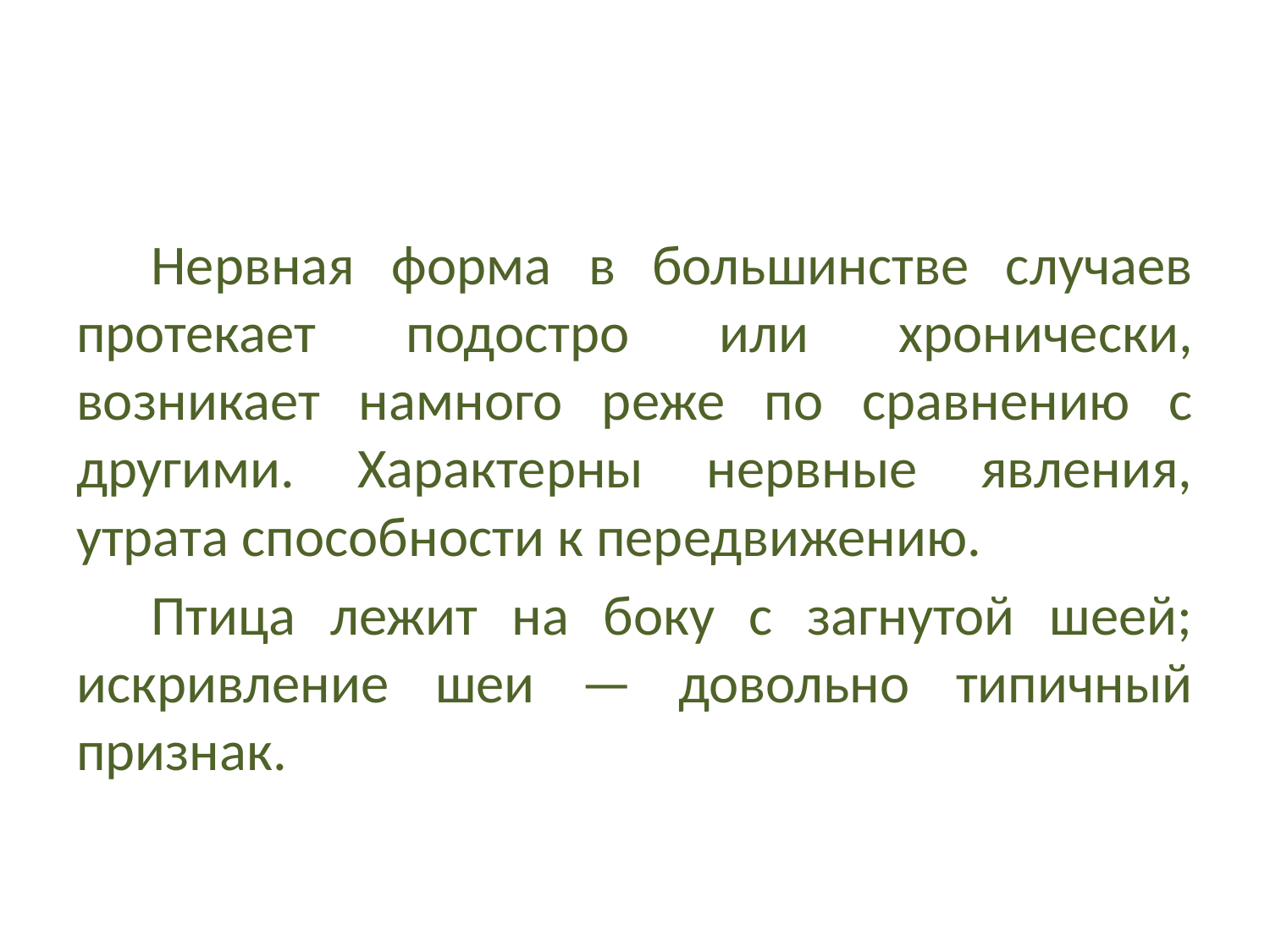

#
Нервная форма в большинстве случаев протекает подостро или хронически, возникает намного реже по сравнению с другими. Характерны нервные явления, утрата способности к передвижению.
Птица лежит на боку с загнутой шеей; искривление шеи — довольно типичный признак.